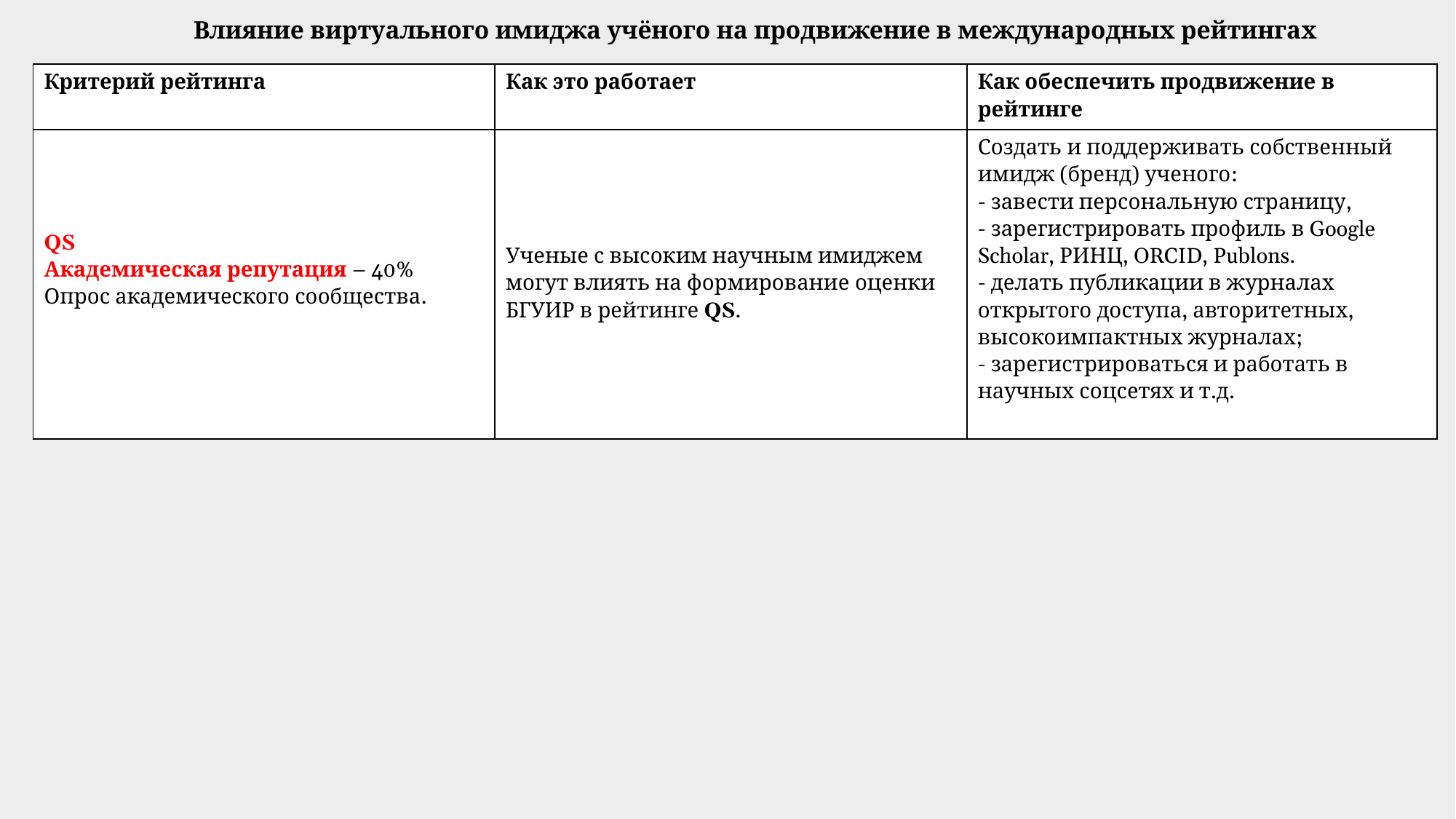

# Влияние виртуального имиджа учёного на продвижение в международных рейтингах
| Критерий рейтинга | Как это работает | Как обеспечить продвижение в рейтинге |
| --- | --- | --- |
| QS Академическая репутация – 40% Опрос академического сообщества. | Ученые с высоким научным имиджем могут влиять на формирование оценки БГУИР в рейтинге QS. | Создать и поддерживать собственный имидж (бренд) ученого: - завести персональную страницу, - зарегистрировать профиль в Google Scholar, РИНЦ, ORCID, Publons. - делать публикации в журналах открытого доступа, авторитетных, высокоимпактных журналах; - зарегистрироваться и работать в научных соцсетях и т.д. |